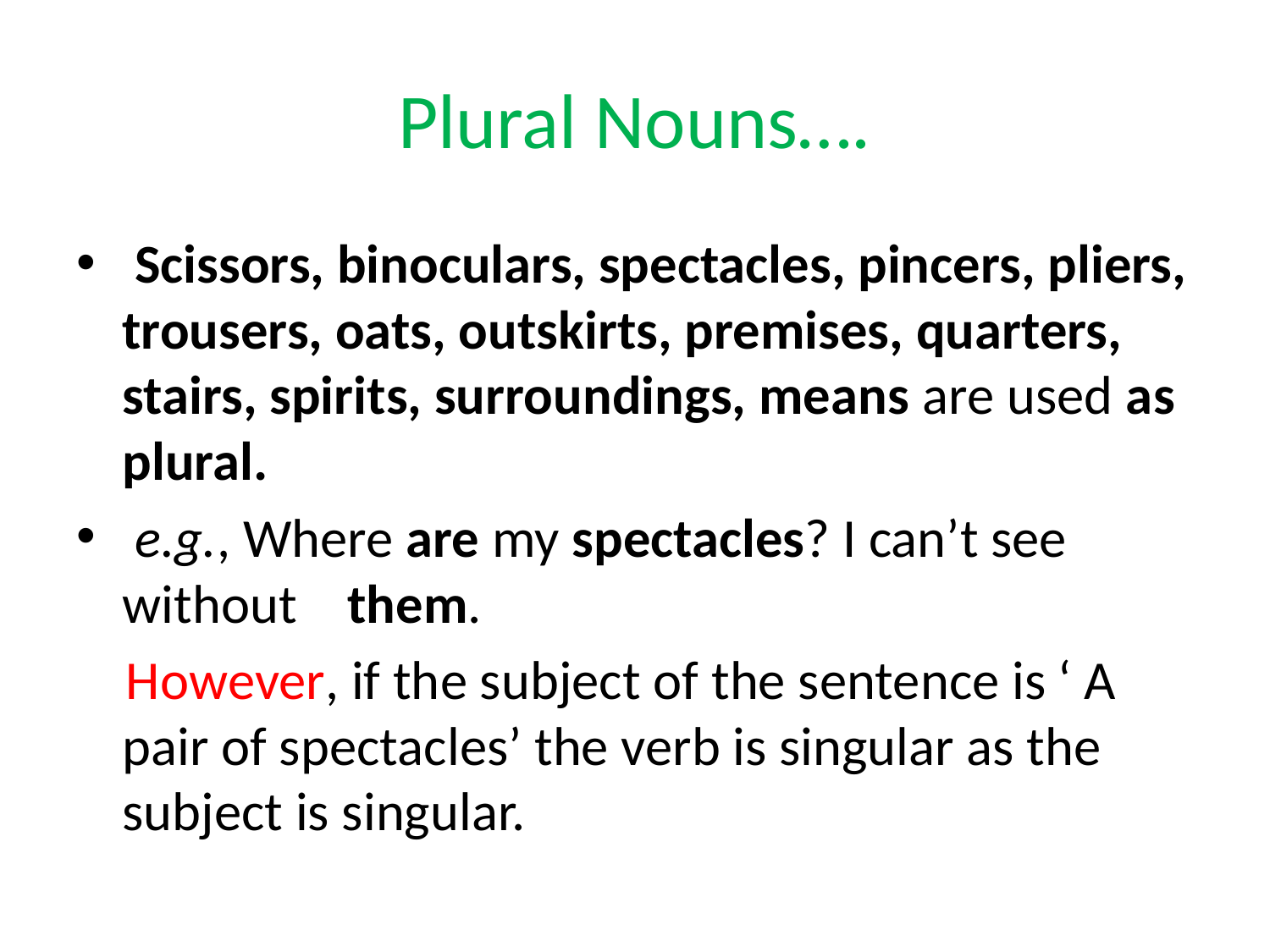

# Plural Nouns….
 Scissors, binoculars, spectacles, pincers, pliers, trousers, oats, outskirts, premises, quarters, stairs, spirits, surroundings, means are used as plural.
 e.g., Where are my spectacles? I can’t see without    them.
    However, if the subject of the sentence is ‘ A pair of spectacles’ the verb is singular as the subject is singular.